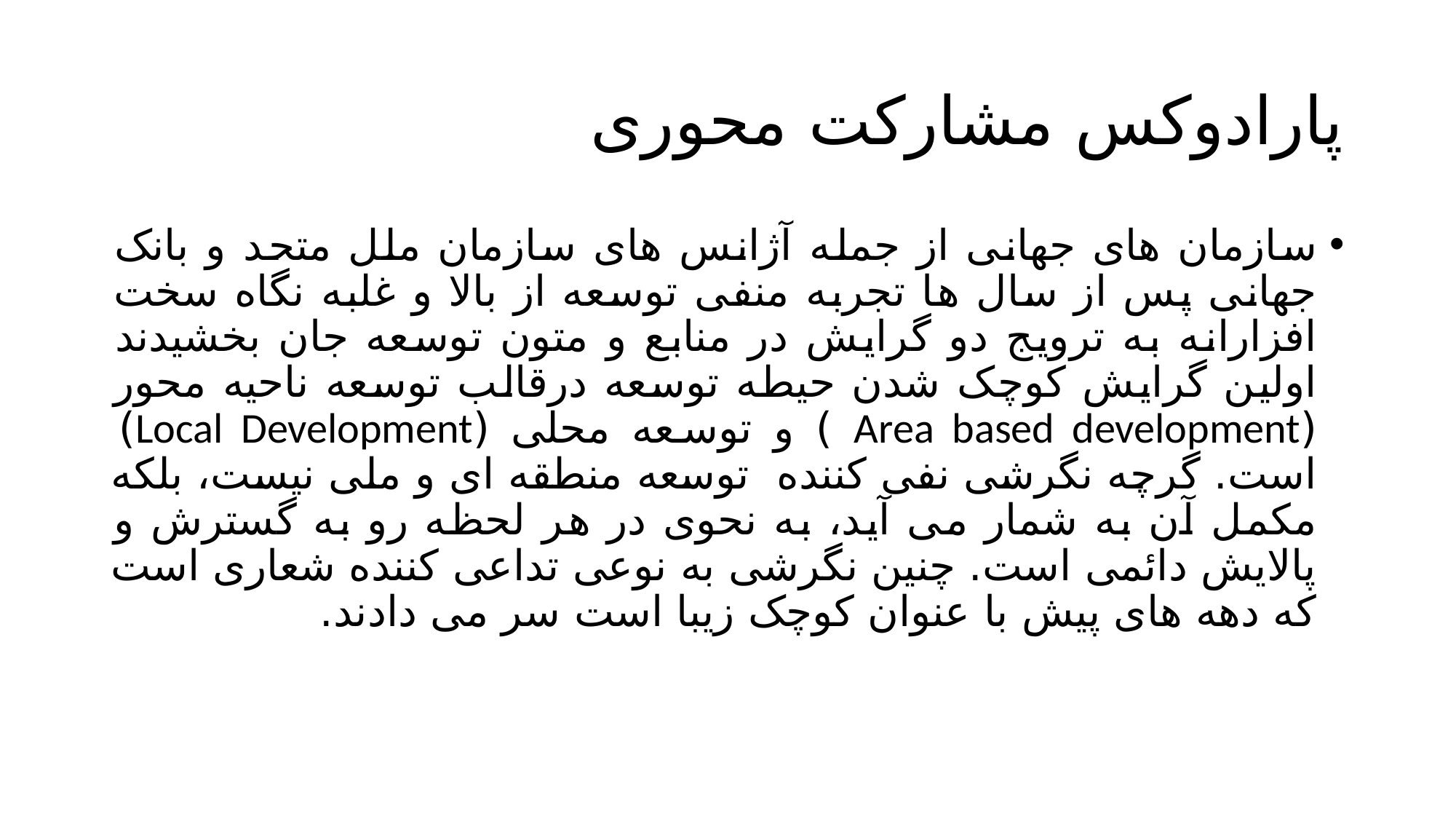

# پارادوکس مشارکت محوری
سازمان های جهانی از جمله آژانس های سازمان ملل متحد و بانک جهانی پس از سال ها تجربه منفی توسعه از بالا و غلبه نگاه سخت افزارانه به ترویج دو گرایش در منابع و متون توسعه جان بخشیدند اولین گرایش کوچک شدن حیطه توسعه درقالب توسعه ناحیه محور (Area based development ) و توسعه محلی (Local Development) است. گرچه نگرشی نفی کننده  توسعه منطقه ای و ملی نیست، بلکه مکمل آن به شمار می آید، به نحوی در هر لحظه رو به گسترش و پالایش دائمی است. چنین نگرشی به نوعی تداعی کننده شعاری است که دهه های پیش با عنوان کوچک زیبا است سر می دادند.